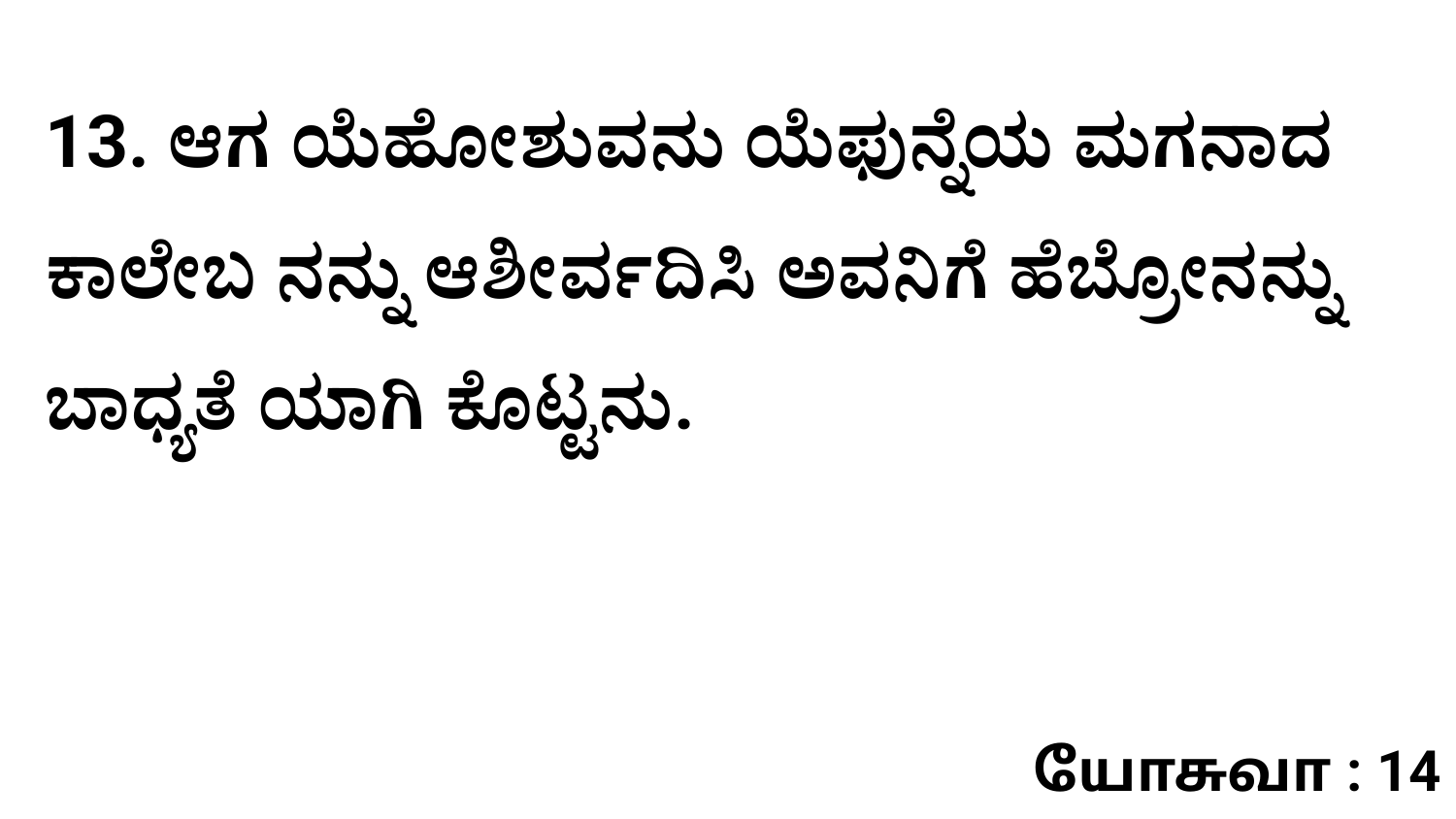

13. ಆಗ ಯೆಹೋಶುವನು ಯೆಫುನ್ನೆಯ ಮಗನಾದ ಕಾಲೇಬ ನನ್ನು ಆಶೀರ್ವದಿಸಿ ಅವನಿಗೆ ಹೆಬ್ರೋನನ್ನು ಬಾಧ್ಯತೆ ಯಾಗಿ ಕೊಟ್ಟನು.
யோசுவா : 14